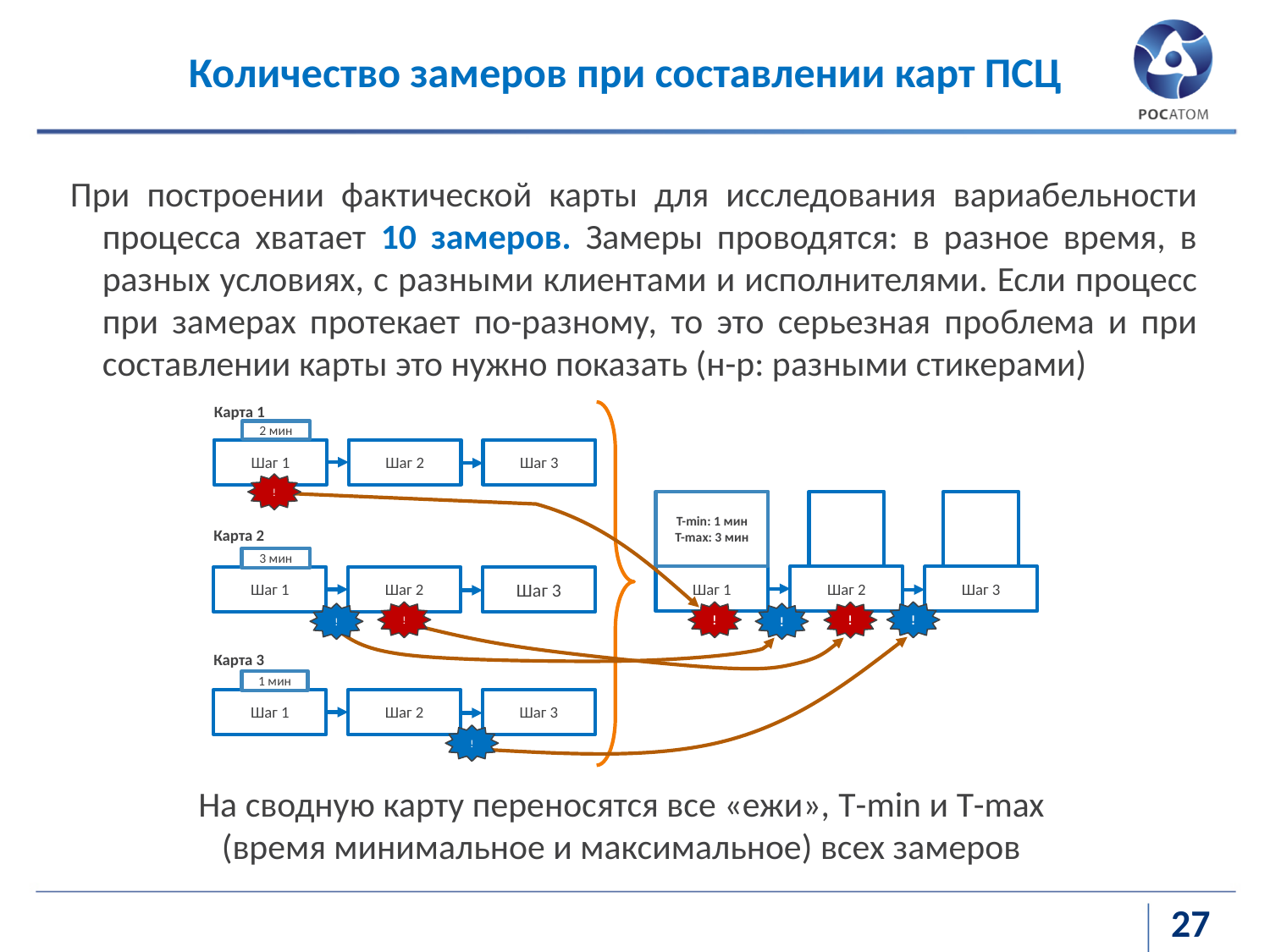

Количество замеров при составлении карт ПСЦ
 При построении фактической карты для исследования вариабельности процесса хватает 10 замеров. Замеры проводятся: в разное время, в разных условиях, с разными клиентами и исполнителями. Если процесс при замерах протекает по-разному, то это серьезная проблема и при составлении карты это нужно показать (н-р: разными стикерами)

Карта 1
2 мин
Шаг 1
Шаг 2
Шаг 3
!

T-min: 1 мин
T-max: 3 мин

Карта 2
3 мин
Шаг 1
Шаг 2
Шаг 3
Шаг 1
Шаг 2
Шаг 3
!
!
!
!
!
!

Карта 3
1 мин
Шаг 1
Шаг 2
Шаг 3
!
На сводную карту переносятся все «ежи», T-min и T-max (время минимальное и максимальное) всех замеров
27